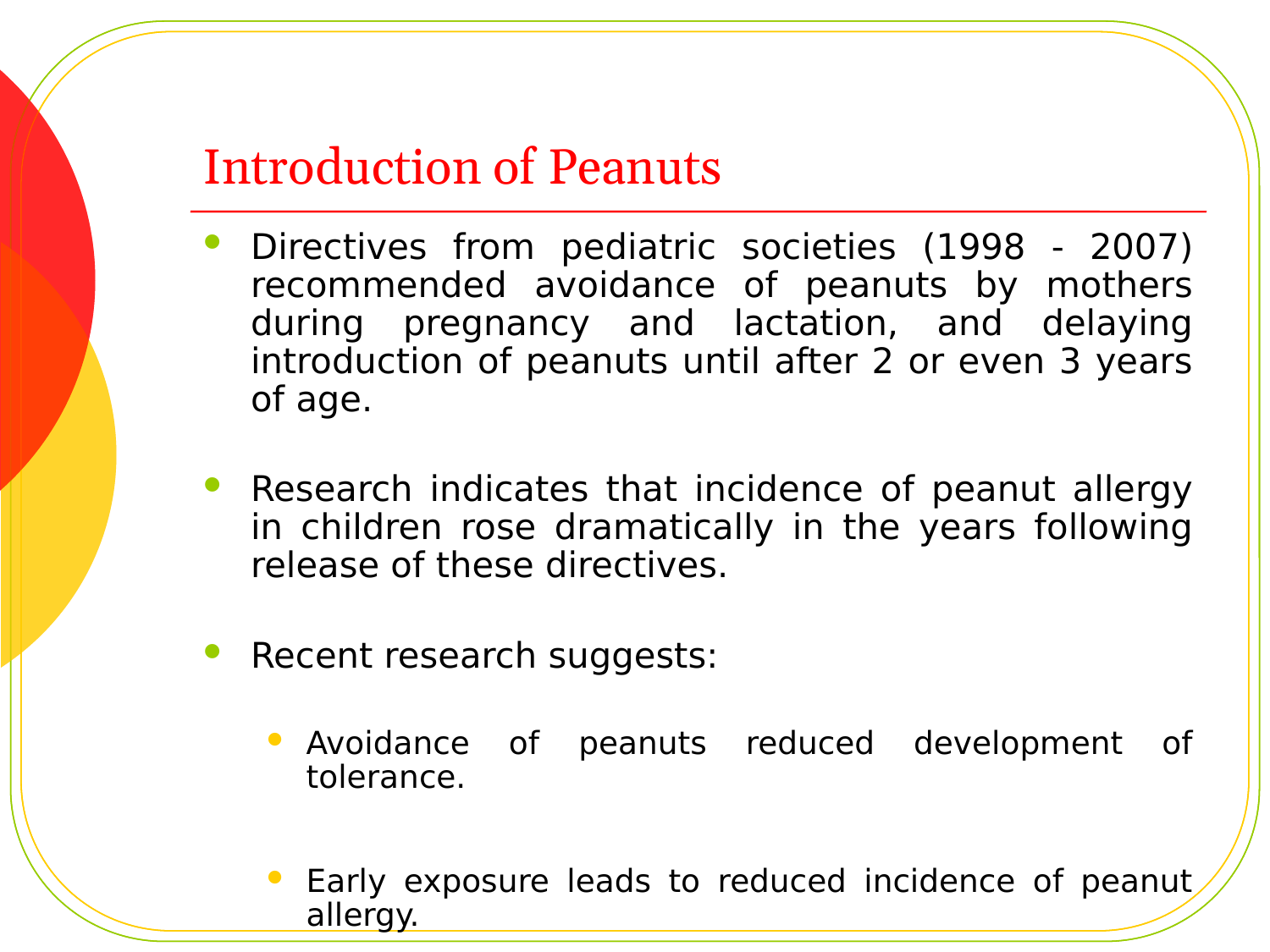

# Introduction of Peanuts
Directives from pediatric societies (1998 - 2007) recommended avoidance of peanuts by mothers during pregnancy and lactation, and delaying introduction of peanuts until after 2 or even 3 years of age.

Research indicates that incidence of peanut allergy in children rose dramatically in the years following release of these directives.

Recent research suggests:

Avoidance of peanuts reduced development of tolerance.

Early exposure leads to reduced incidence of peanut allergy.